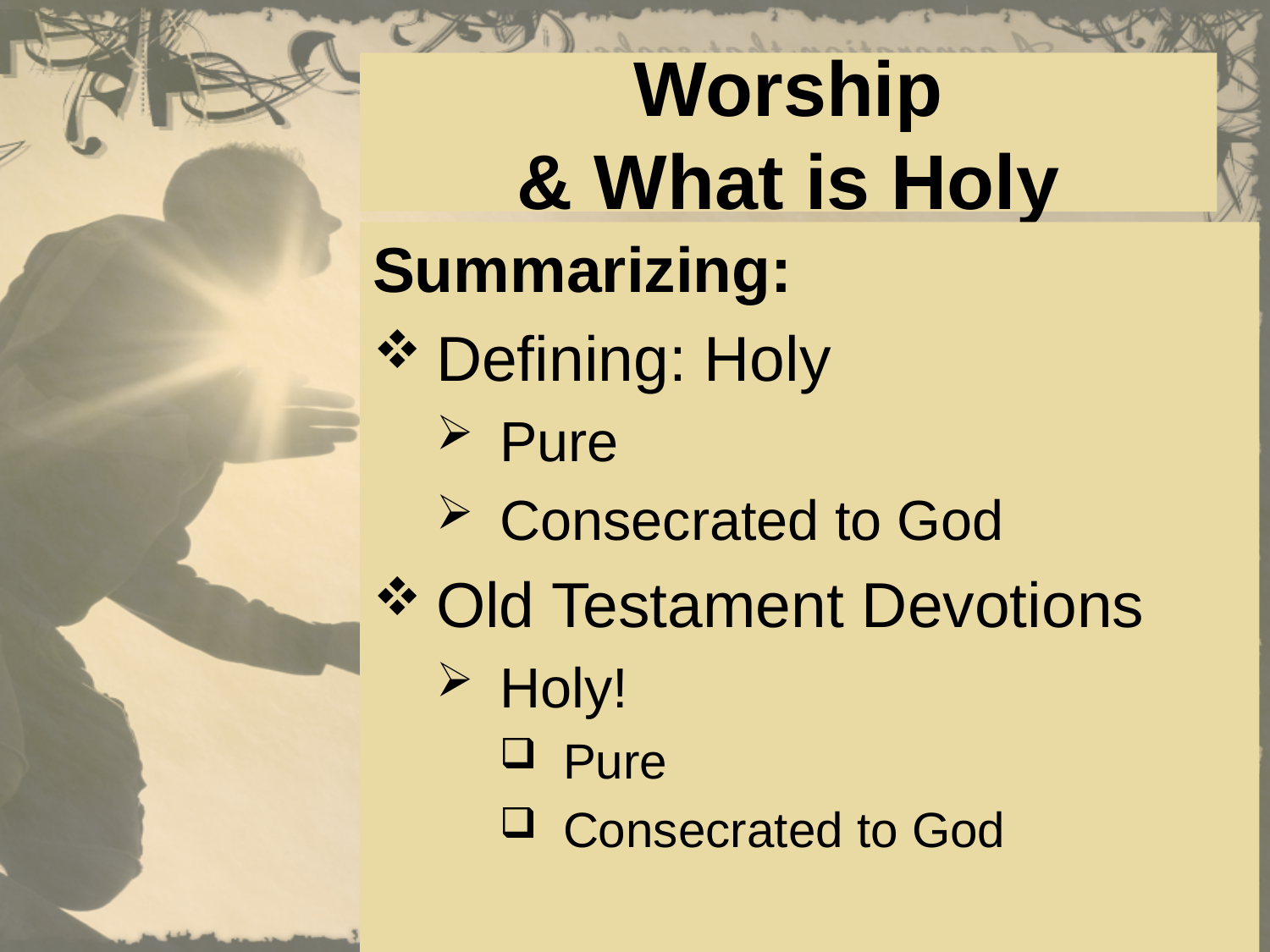

# Worship & What is Holy
Summarizing:
Defining: Holy
Pure
Consecrated to God
Old Testament Devotions
Holy!
Pure
Consecrated to God